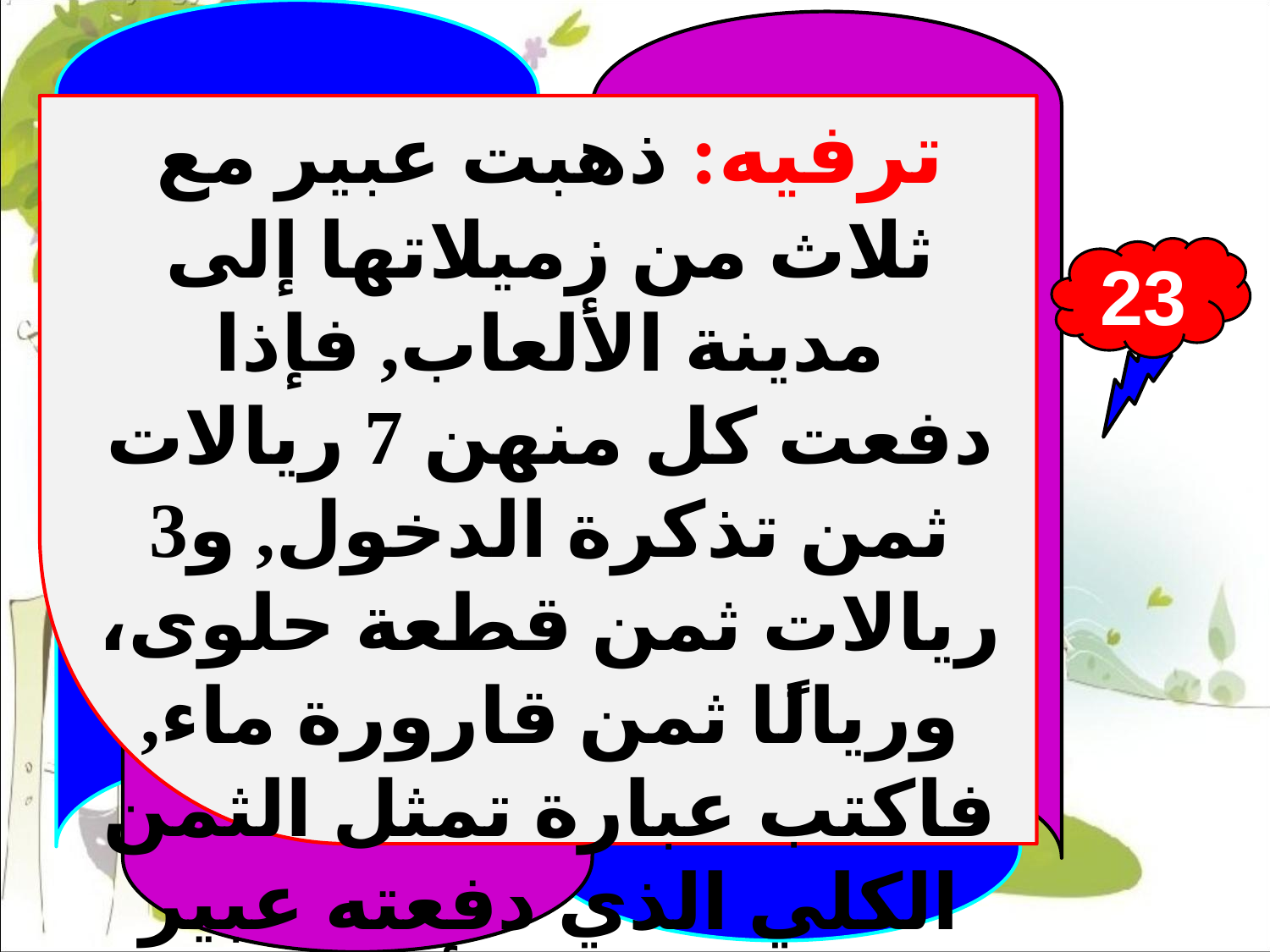

ترفيه: ذهبت عبير مع ثلاث من زميلاتها إلى مدينة الألعاب, فإذا دفعت كل منهن 7 ريالات ثمن تذكرة الدخول, و3 ريالات ثمن قطعة حلوى، وريالًا ثمن قارورة ماء, فاكتب عبارة تمثل الثمن الكلي الذي دفعته عبير وزميلاتها, ثم أوجد هذا الثمن.
23